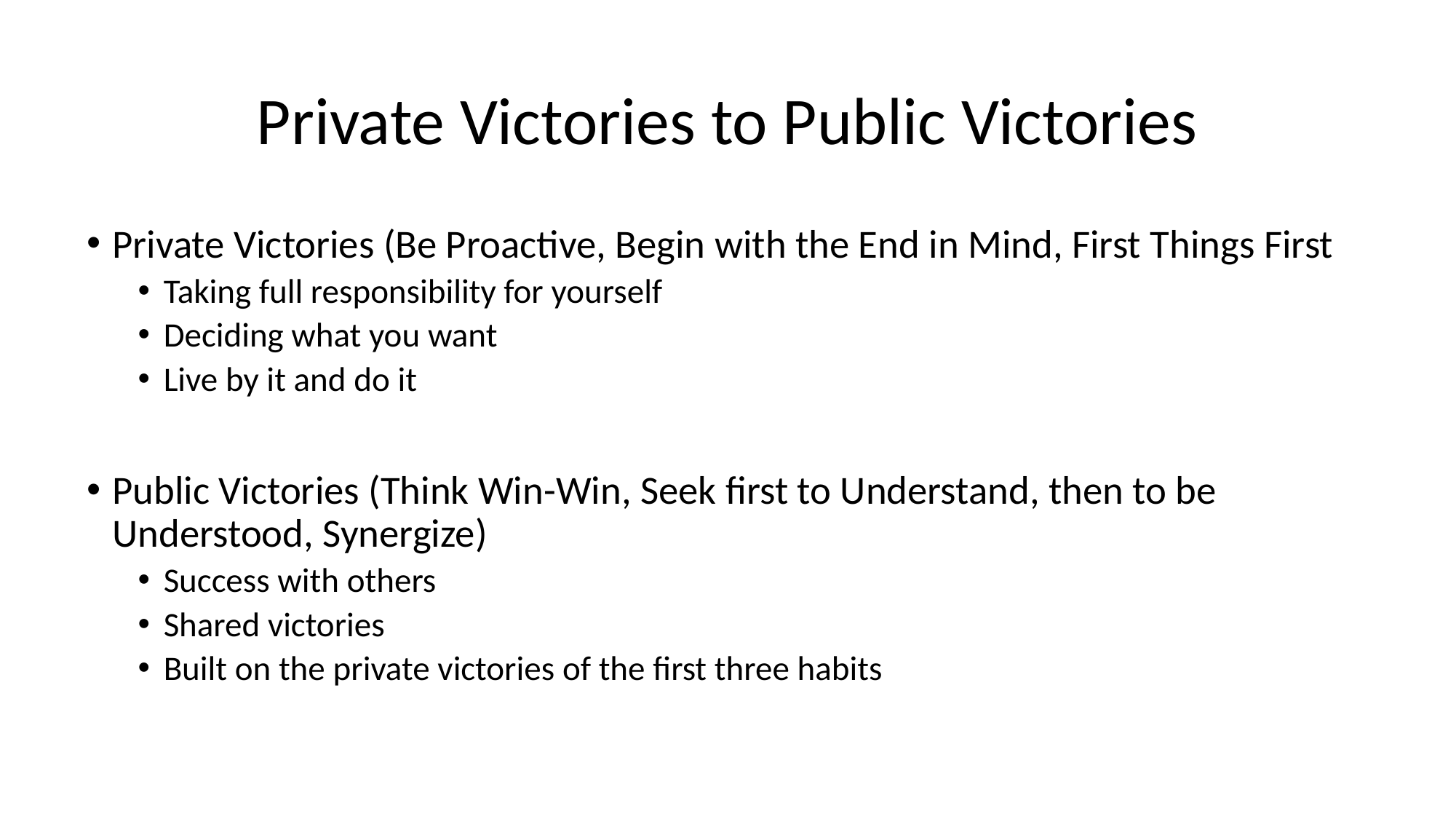

# Private Victories to Public Victories
Private Victories (Be Proactive, Begin with the End in Mind, First Things First
Taking full responsibility for yourself
Deciding what you want
Live by it and do it

Public Victories (Think Win-Win, Seek first to Understand, then to be Understood, Synergize)
Success with others
Shared victories
Built on the private victories of the first three habits